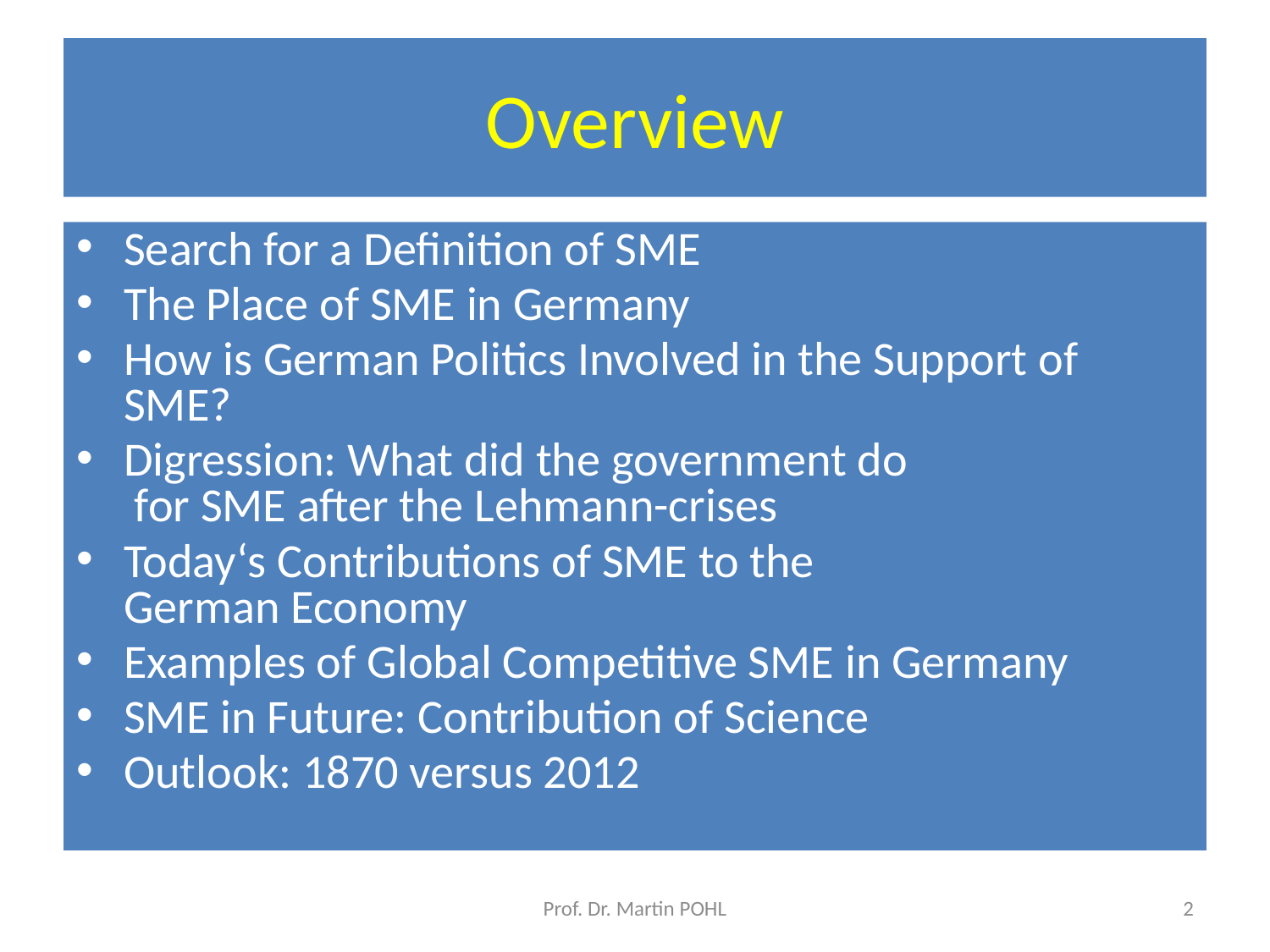

# Overview
Search for a Definition of SME
The Place of SME in Germany
How is German Politics Involved in the Support of SME?
Digression: What did the government do
 for SME after the Lehmann-crises
Today‘s Contributions of SME to the
German Economy
Examples of Global Competitive SME in Germany
SME in Future: Contribution of Science
Outlook: 1870 versus 2012

Prof. Dr. Martin POHL
2